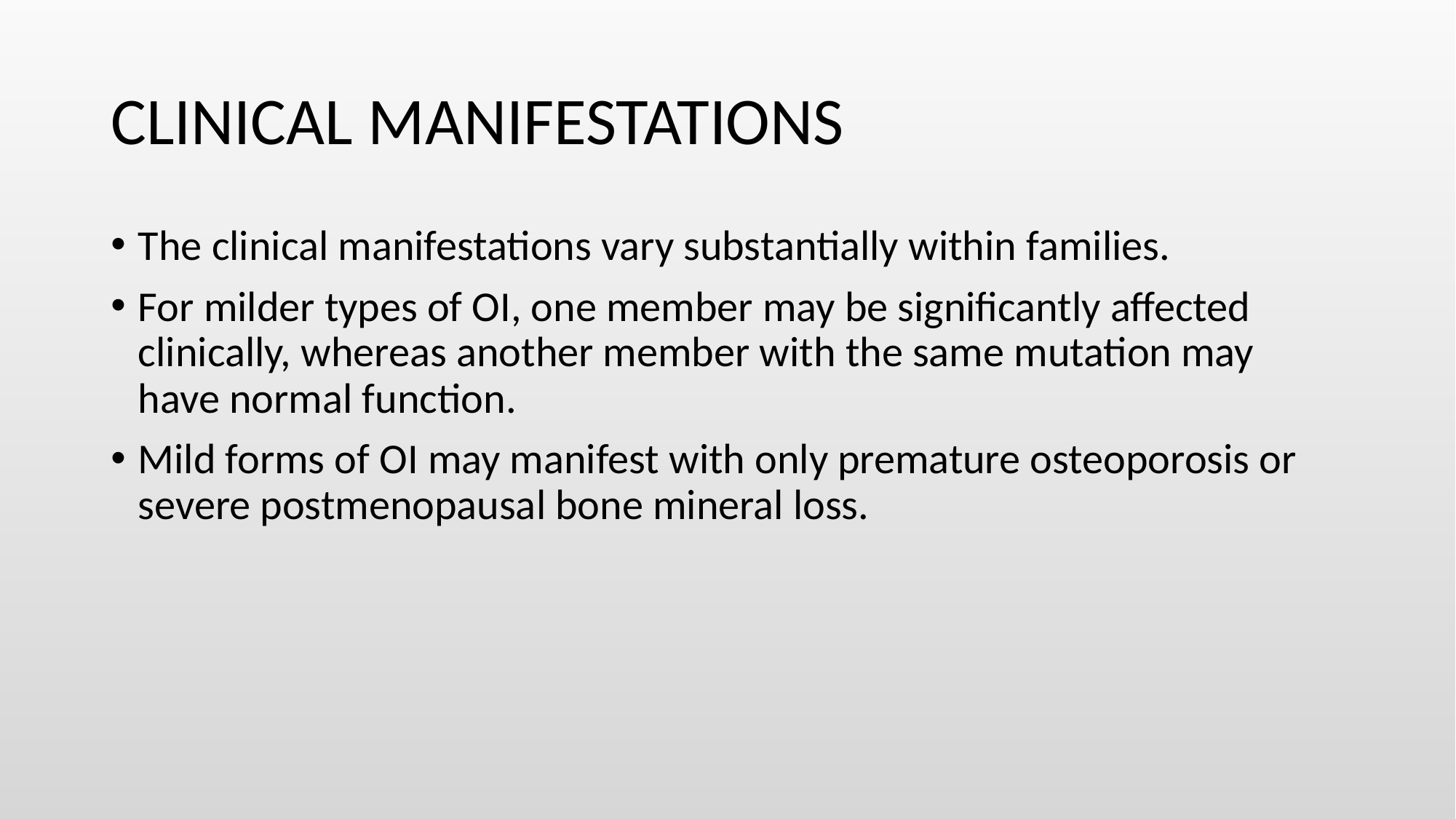

# CLINICAL MANIFESTATIONS
The clinical manifestations vary substantially within families.
For milder types of OI, one member may be significantly affected clinically, whereas another member with the same mutation may have normal function.
Mild forms of OI may manifest with only premature osteoporosis or severe postmenopausal bone mineral loss.